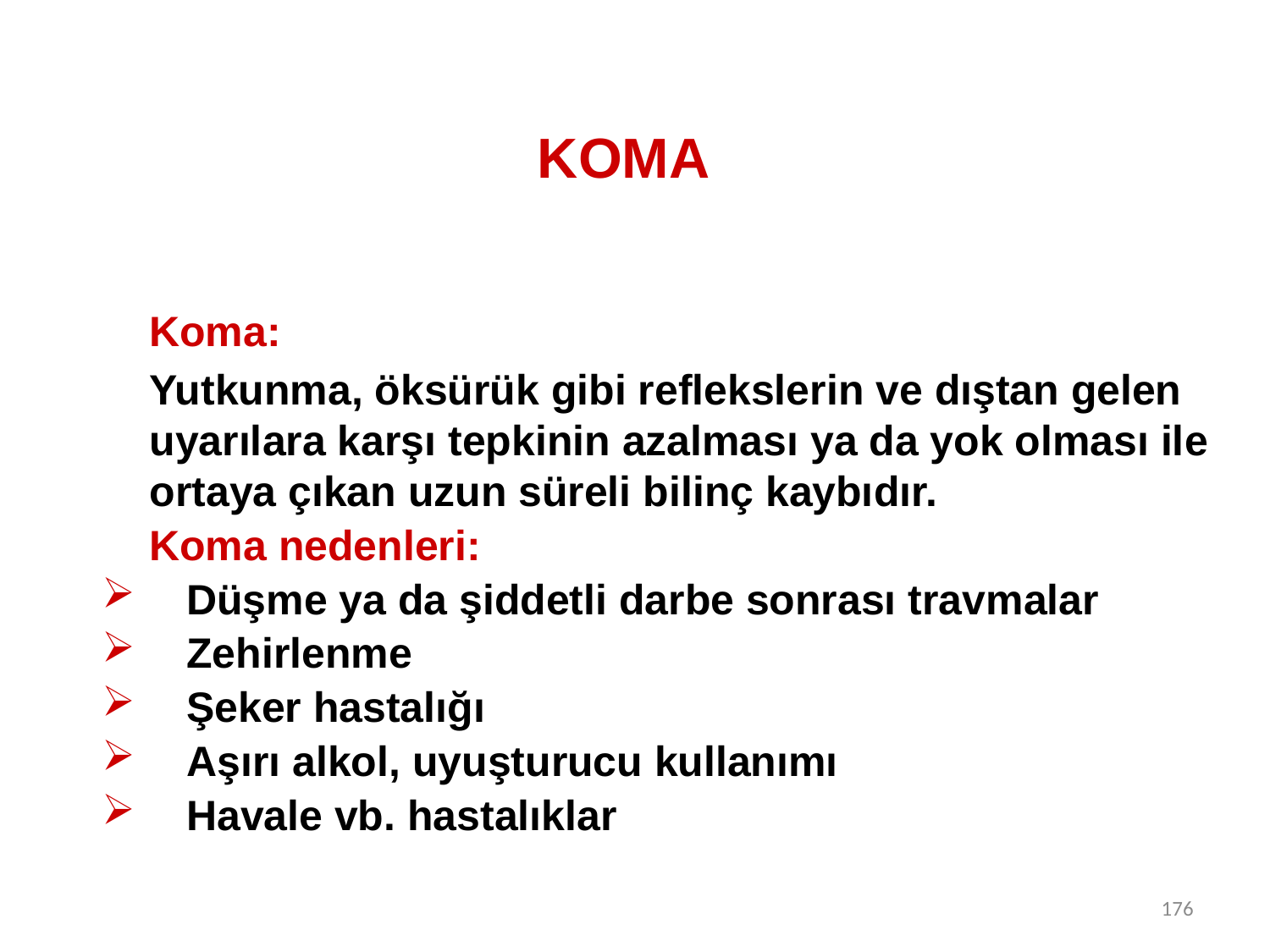

# KOMA
    Koma:
    Yutkunma, öksürük gibi reflekslerin ve dıştan gelen uyarılara karşı tepkinin azalması ya da yok olması ile ortaya çıkan uzun süreli bilinç kaybıdır.
    Koma nedenleri:
Düşme ya da şiddetli darbe sonrası travmalar
Zehirlenme
Şeker hastalığı
Aşırı alkol, uyuşturucu kullanımı
Havale vb. hastalıklar

176